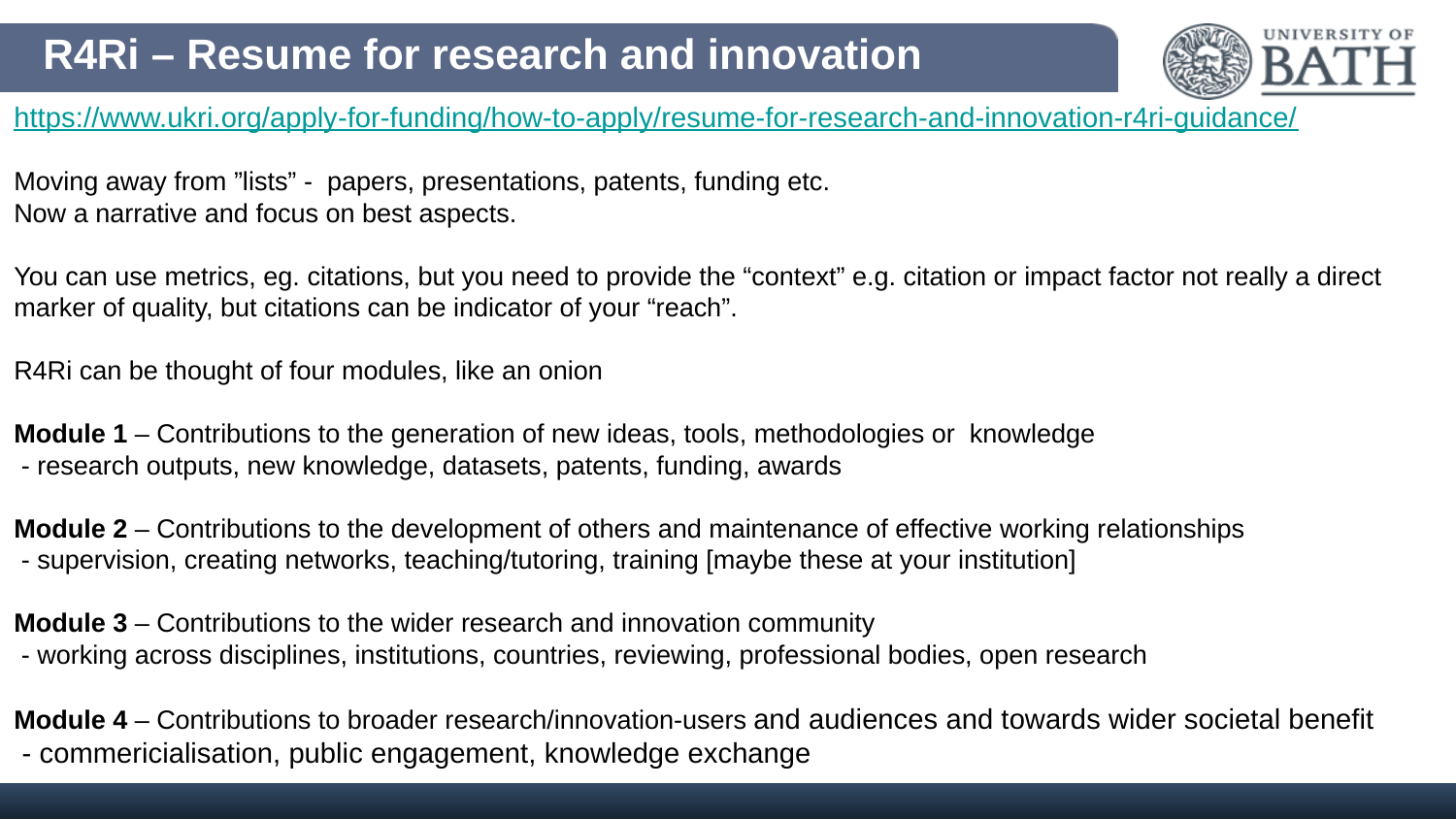

# R4Ri – Resume for research and innovation
https://www.ukri.org/apply-for-funding/how-to-apply/resume-for-research-and-innovation-r4ri-guidance/

Moving away from ”lists” -  papers, presentations, patents, funding etc.
Now a narrative and focus on best aspects.

You can use metrics, eg. citations, but you need to provide the “context” e.g. citation or impact factor not really a direct marker of quality, but citations can be indicator of your “reach”.

R4Ri can be thought of four modules, like an onion

Module 1 – Contributions to the generation of new ideas, tools, methodologies or  knowledge
 - research outputs, new knowledge, datasets, patents, funding, awards

Module 2 – Contributions to the development of others and maintenance of effective working relationships
 - supervision, creating networks, teaching/tutoring, training [maybe these at your institution]

Module 3 – Contributions to the wider research and innovation community
 - working across disciplines, institutions, countries, reviewing, professional bodies, open research

Module 4 – Contributions to broader research/innovation-users and audiences and towards wider societal benefit
 - commericialisation, public engagement, knowledge exchange